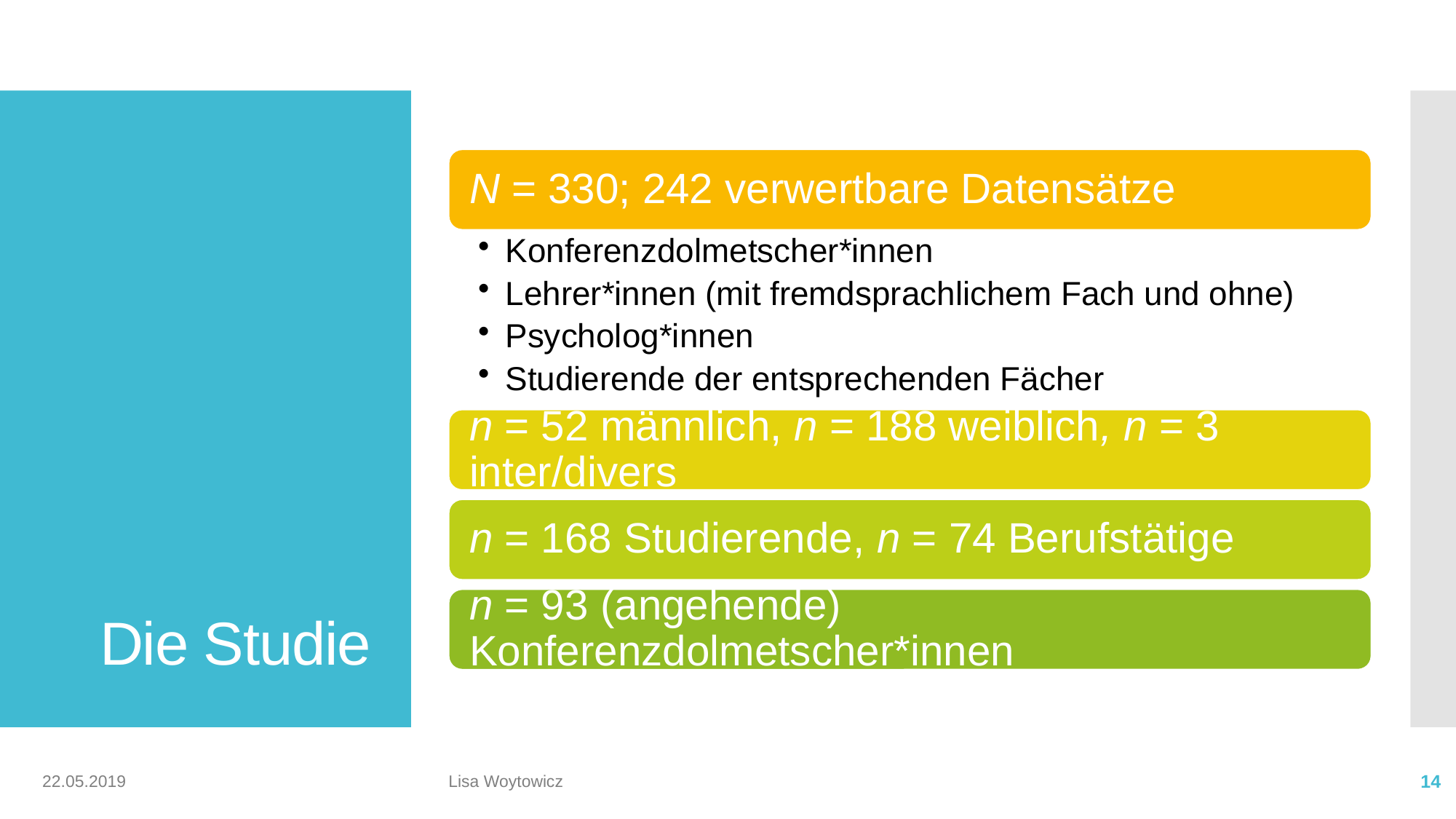

N = 330; 242 verwertbare Datensätze
Konferenzdolmetscher*innen
Lehrer*innen (mit fremdsprachlichem Fach und ohne)
Psycholog*innen
Studierende der entsprechenden Fächer
n = 52 männlich, n = 188 weiblich, n = 3 inter/divers
n = 168 Studierende, n = 74 Berufstätige
n = 93 (angehende) Konferenzdolmetscher*innen
# Die Studie
22.05.2019
Lisa Woytowicz
14